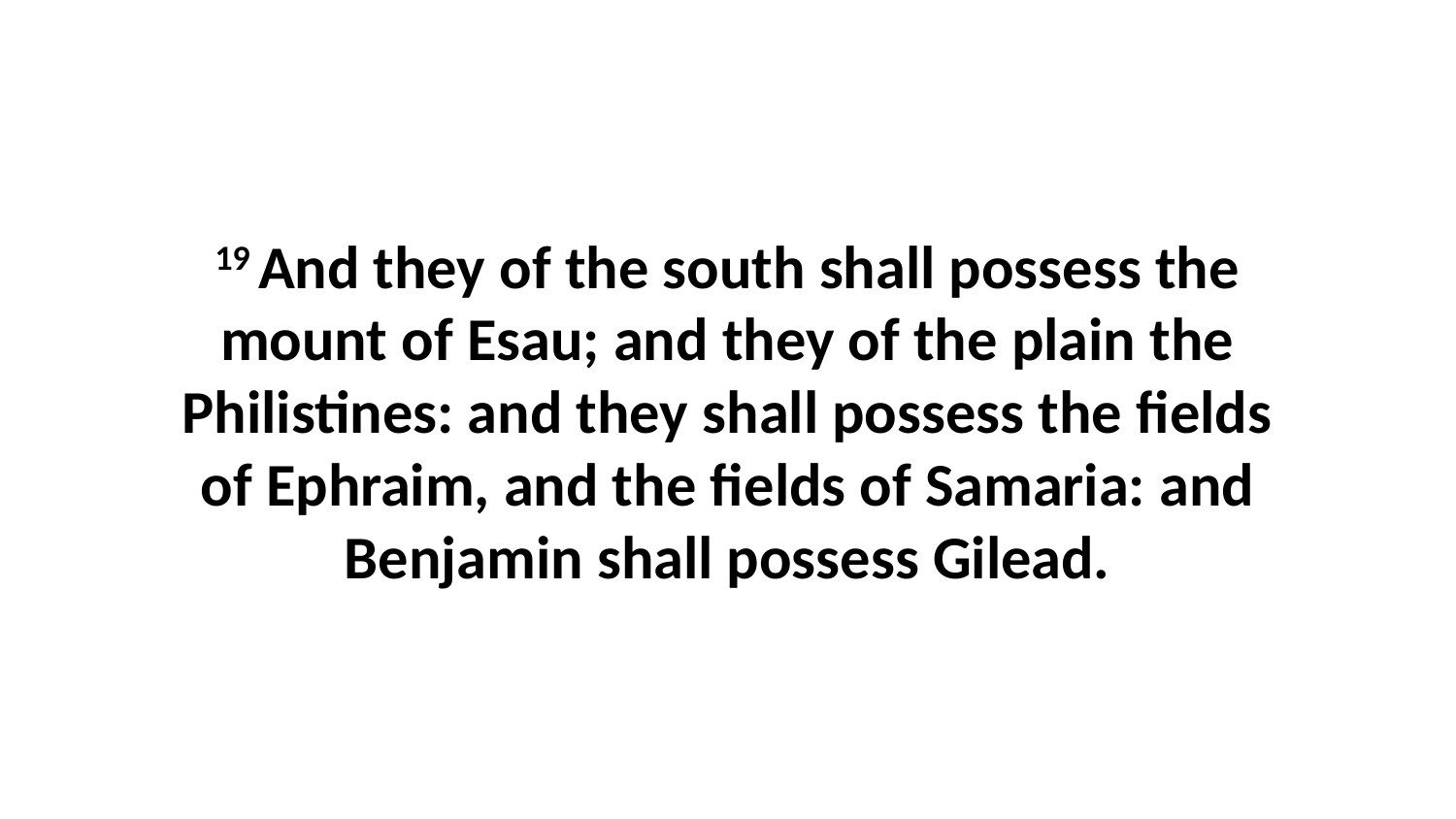

19 And they of the south shall possess the mount of Esau; and they of the plain the Philistines: and they shall possess the fields of Ephraim, and the fields of Samaria: and Benjamin shall possess Gilead.